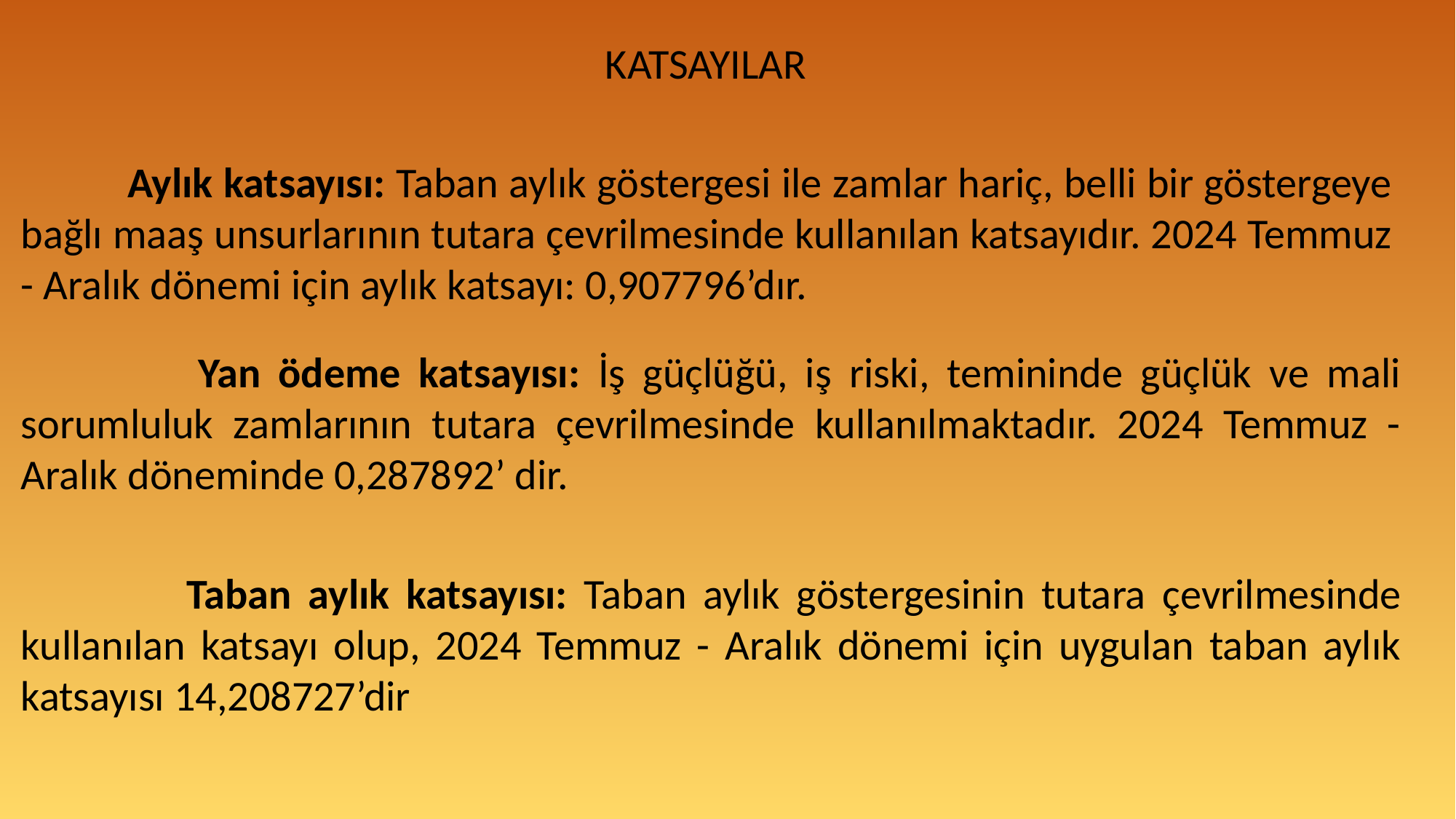

KATSAYILAR
          Aylık katsayısı: Taban aylık göstergesi ile zamlar hariç, belli bir göstergeye bağlı maaş unsurlarının tutara çevrilmesinde kullanılan katsayıdır. 2024 Temmuz - Aralık dönemi için aylık katsayı: 0,907796’dır.
          Yan ödeme katsayısı: İş güçlüğü, iş riski, temininde güçlük ve mali sorumluluk zamlarının tutara çevrilmesinde kullanılmaktadır. 2024 Temmuz - Aralık döneminde 0,287892’ dir.
          Taban aylık katsayısı: Taban aylık göstergesinin tutara çevrilmesinde kullanılan katsayı olup, 2024 Temmuz - Aralık dönemi için uygulan taban aylık katsayısı 14,208727’dir